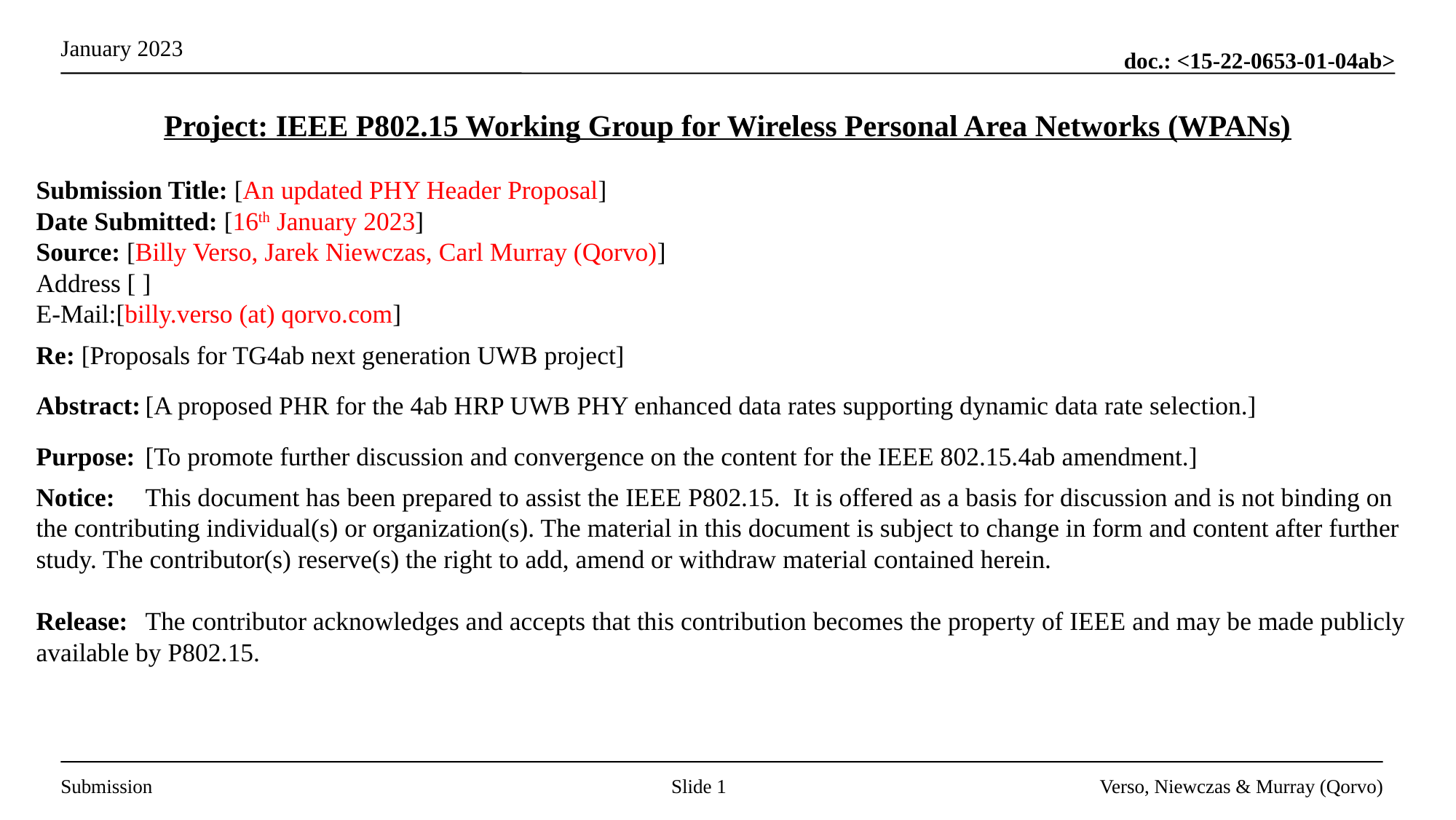

Project: IEEE P802.15 Working Group for Wireless Personal Area Networks (WPANs)

Submission Title: [An updated PHY Header Proposal]
Date Submitted: [16th January 2023]
Source: [Billy Verso, Jarek Niewczas, Carl Murray (Qorvo)]
Address [ ]
E-Mail:[billy.verso (at) qorvo.com]
Re: [Proposals for TG4ab next generation UWB project]
Abstract:	[A proposed PHR for the 4ab HRP UWB PHY enhanced data rates supporting dynamic data rate selection.]
Purpose:	[To promote further discussion and convergence on the content for the IEEE 802.15.4ab amendment.]
Notice:	This document has been prepared to assist the IEEE P802.15.  It is offered as a basis for discussion and is not binding on the contributing individual(s) or organization(s). The material in this document is subject to change in form and content after further study. The contributor(s) reserve(s) the right to add, amend or withdraw material contained herein.

Release:	The contributor acknowledges and accepts that this contribution becomes the property of IEEE and may be made publicly available by P802.15.